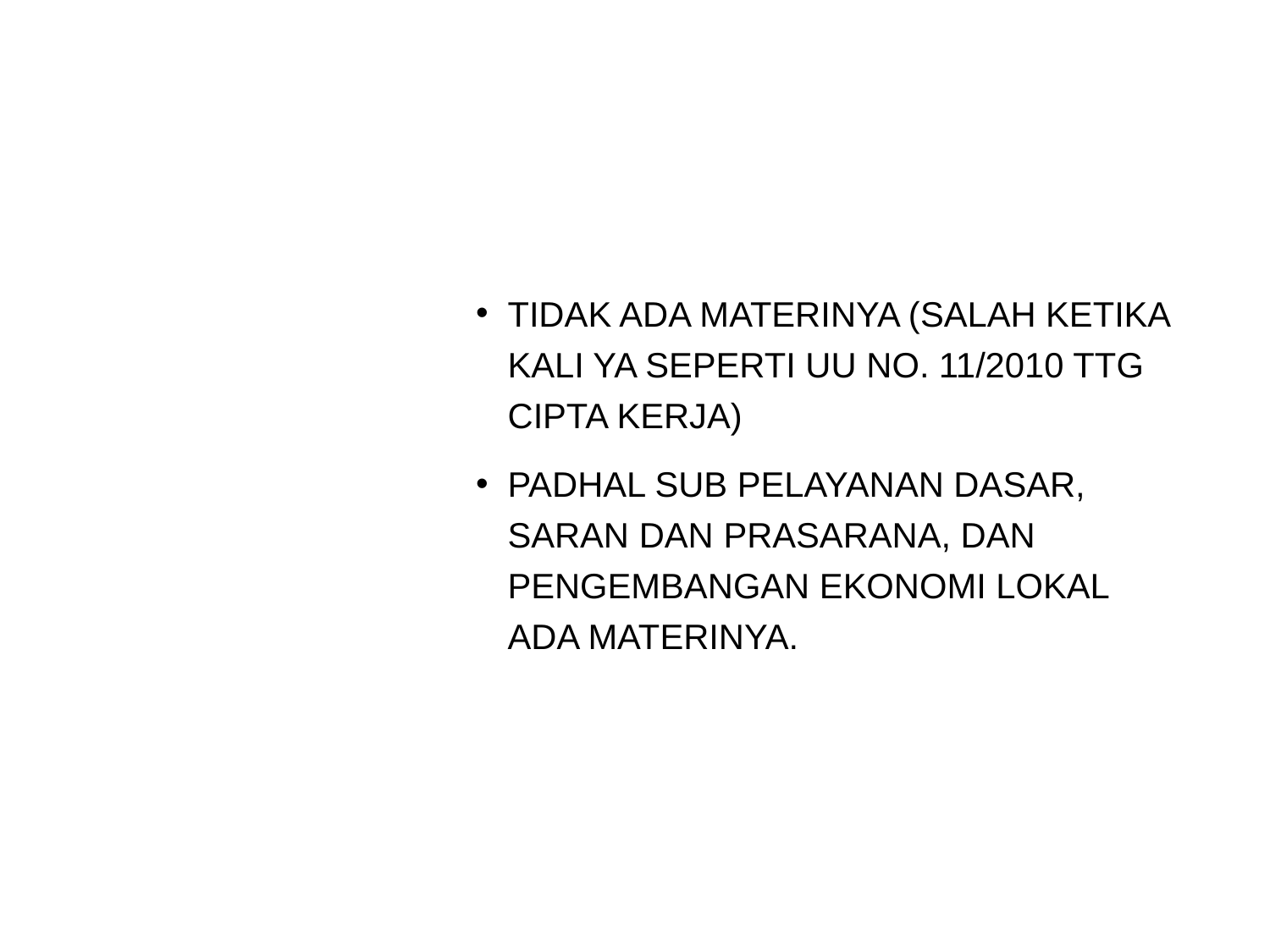

TIDAK ADA MATERINYA (SALAH KETIKA KALI YA SEPERTI UU NO. 11/2010 TTG CIPTA KERJA)
PADHAL SUB PELAYANAN DASAR, SARAN DAN PRASARANA, DAN PENGEMBANGAN EKONOMI LOKAL ADA MATERINYA.
# BIDANG PEMBANGUNAN SUB PEMANFAATAN SDA DAN LINGKUNGAN